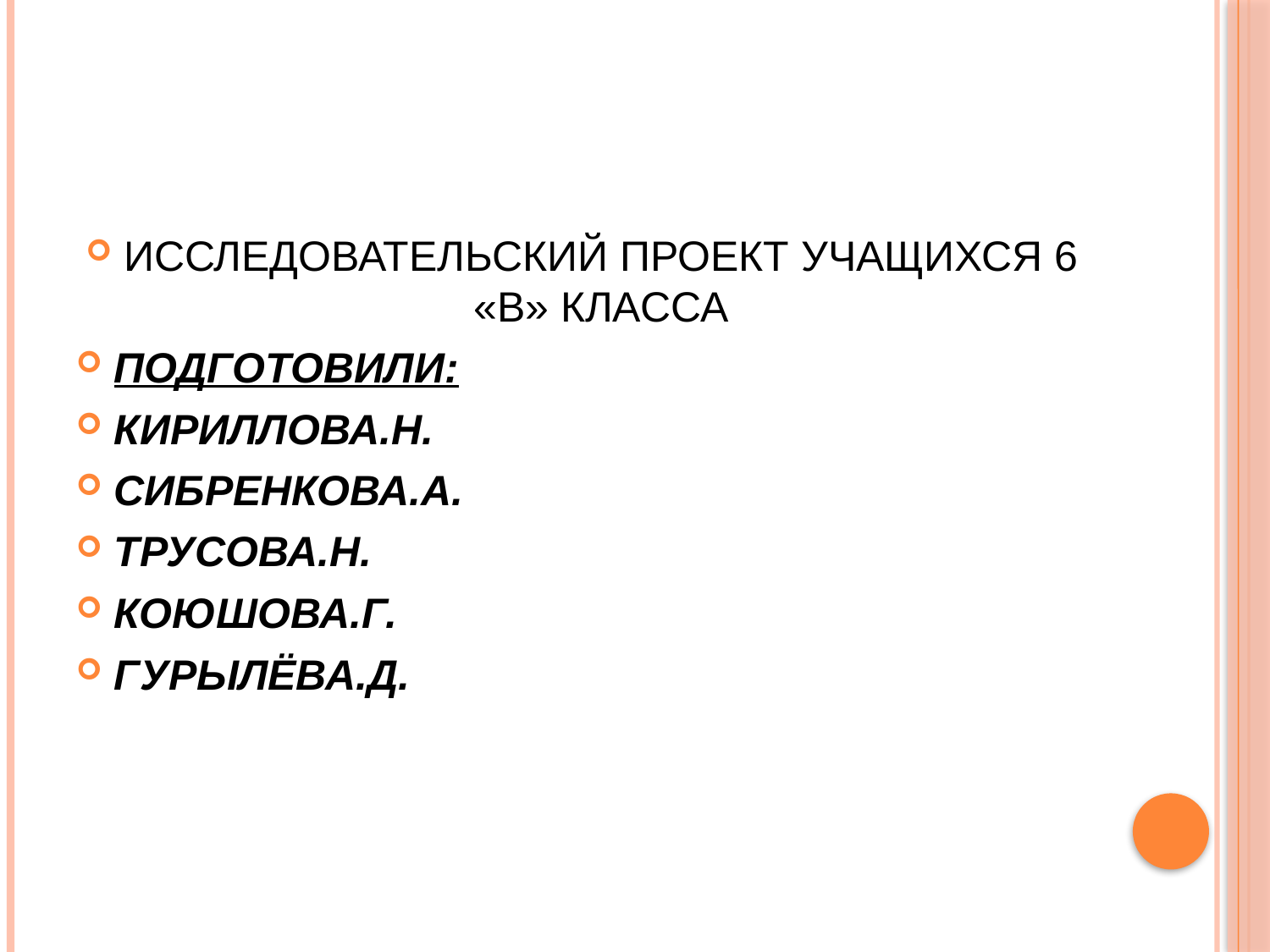

ИССЛЕДОВАТЕЛЬСКИЙ ПРОЕКТ УЧАЩИХСЯ 6 «В» КЛАССА
ПОДГОТОВИЛИ:
КИРИЛЛОВА.Н.
СИБРЕНКОВА.А.
ТРУСОВА.Н.
КОЮШОВА.Г.
ГУРЫЛЁВА.Д.